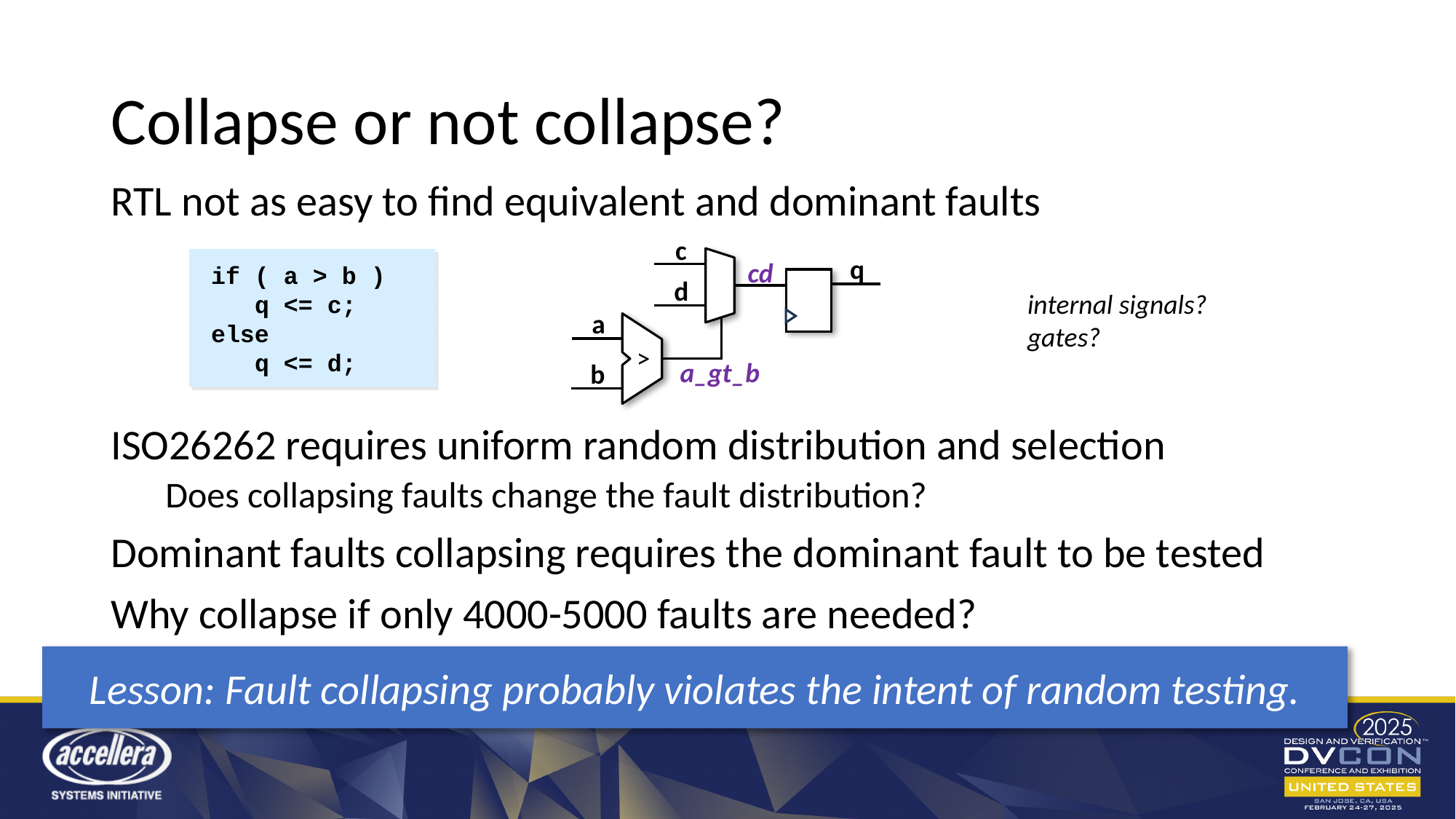

# Collapse or not collapse?
RTL not as easy to find equivalent and dominant faults

ISO26262 requires uniform random distribution and selection
Does collapsing faults change the fault distribution?
Dominant faults collapsing requires the dominant fault to be tested
Why collapse if only 4000-5000 faults are needed?
c
q

cd
d

a

>

a_gt_b
b
if ( a > b )
   q <= c;
else
   q <= d;
internal signals?
gates?
Lesson: Fault collapsing probably violates the intent of random testing.